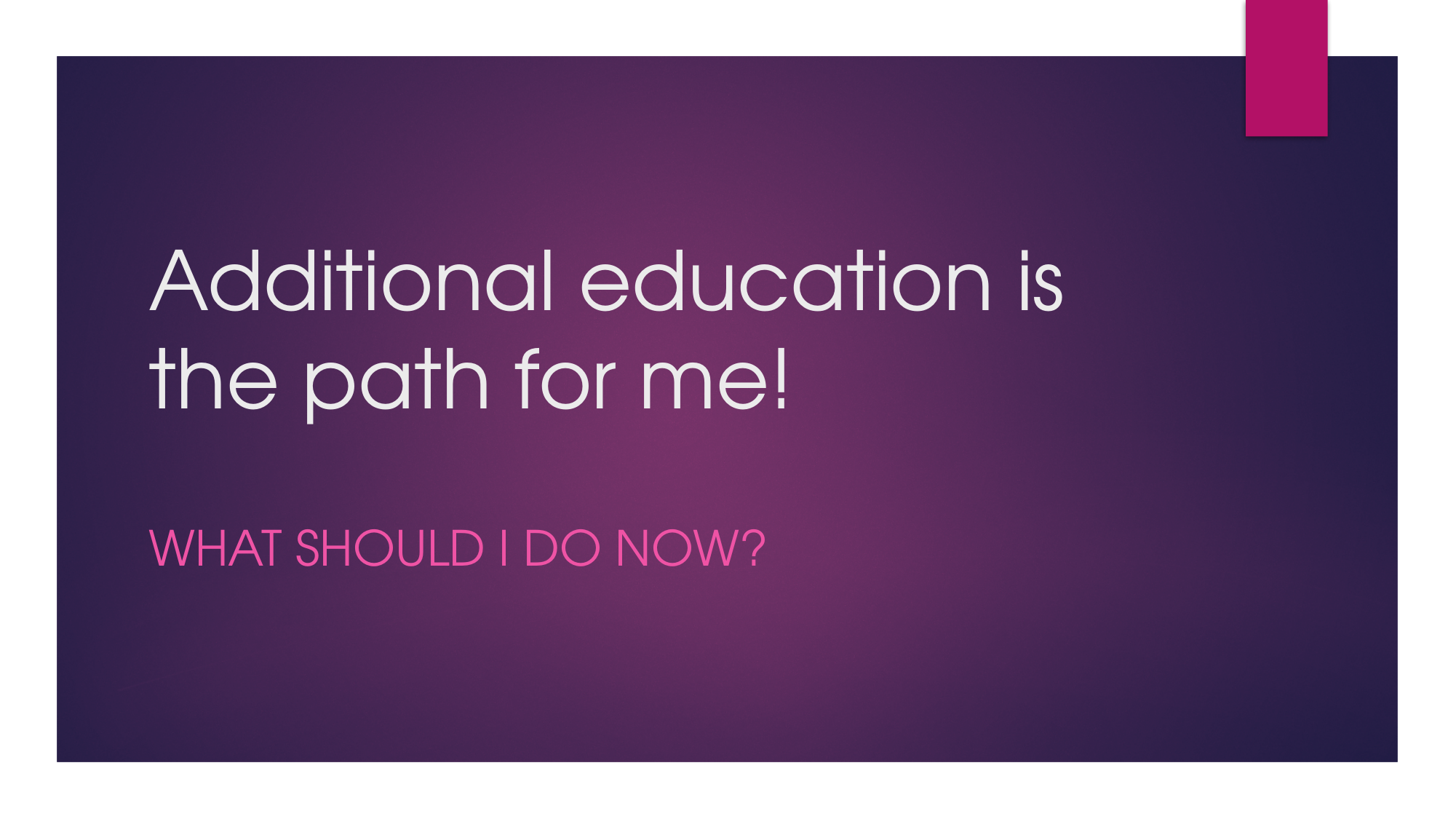

# Additional education is the path for me!
What should I do now?